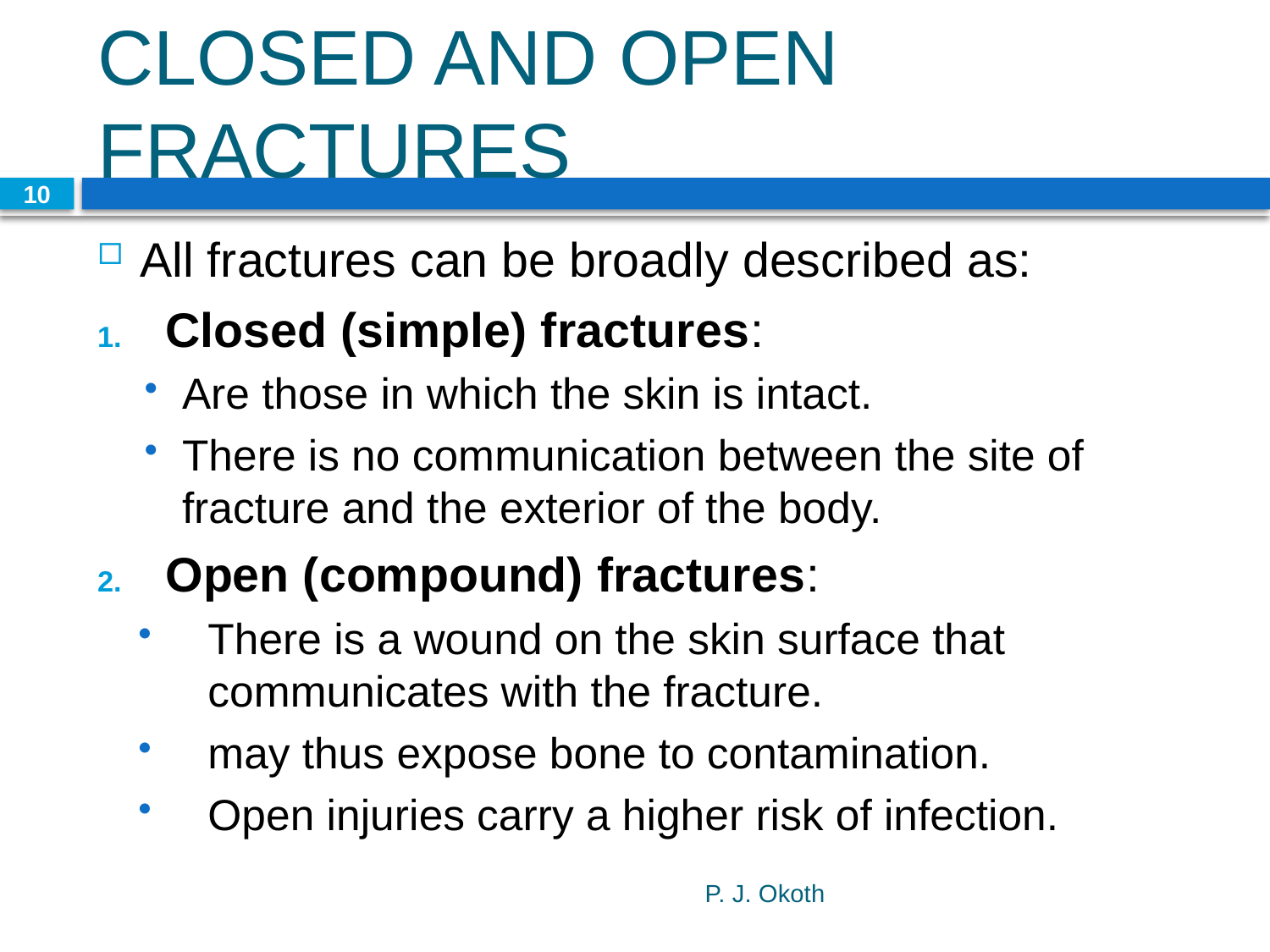

# CLOSED AND OPEN FRACTURES
10
All fractures can be broadly described as:
Closed (simple) fractures:
Are those in which the skin is intact.
There is no communication between the site of fracture and the exterior of the body.
Open (compound) fractures:
There is a wound on the skin surface that communicates with the fracture.
may thus expose bone to contamination.
Open injuries carry a higher risk of infection.

P. J. Okoth